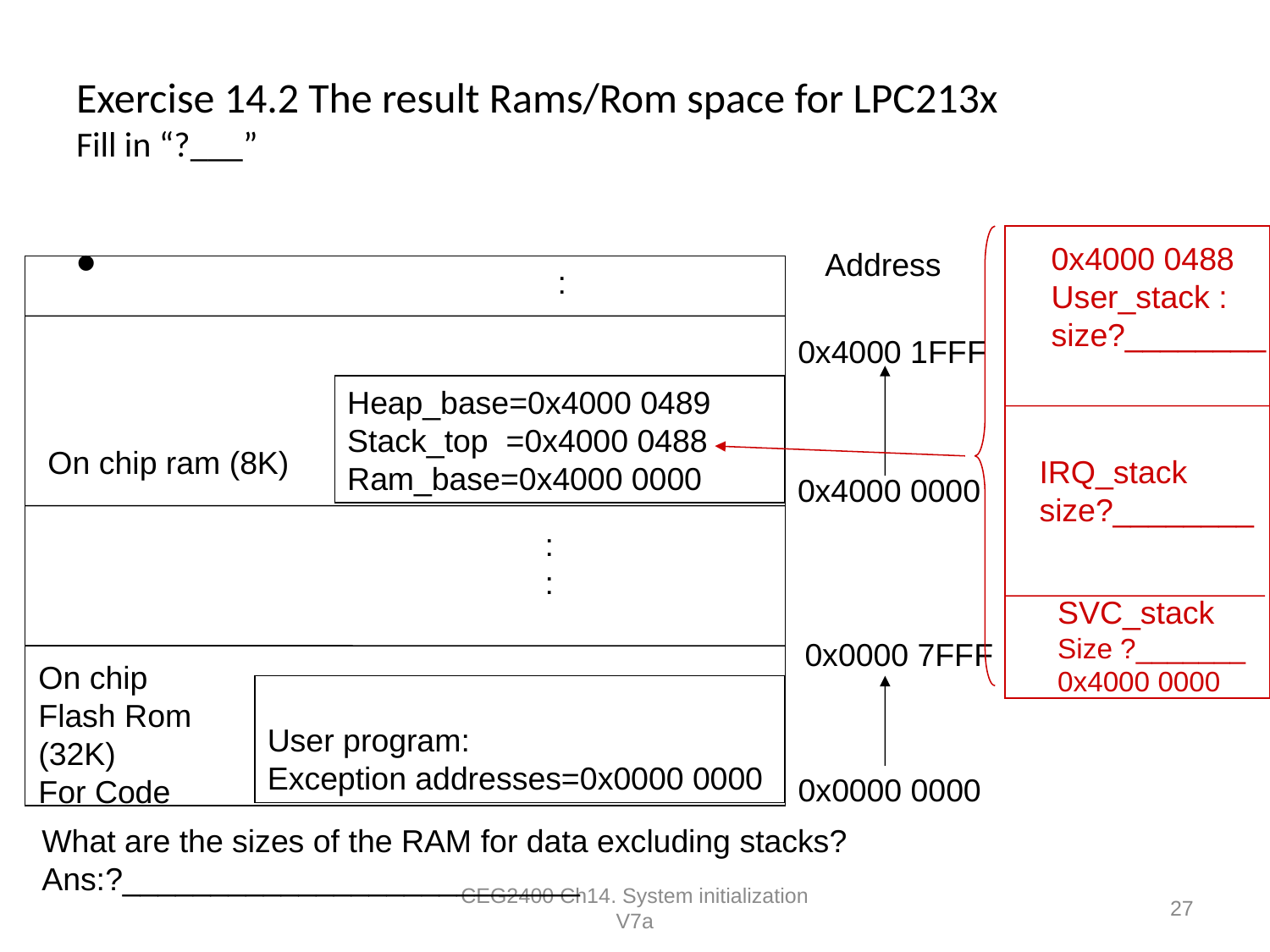

# Exercise 14.2 The result Rams/Rom space for LPC213x Fill in “?___”

0x4000 0488
User_stack :
size?________

Address

:

0x4000 1FFF

Heap_base=0x4000 0489
Stack_top  =0x4000 0488
Ram_base=0x4000 0000

0x4000 0000
On chip ram (8K)

IRQ_stack
size?________

:
:
SVC_stack
Size ?_______
0x4000 0000

0x0000 7FFF

On chip
Flash Rom
(32K)
For Code

User program:
Exception addresses=0x0000 0000

0x0000 0000
What are the sizes of the RAM for data excluding stacks?
Ans:?__________________________
CEG2400 Ch14. System initialization V7a
27